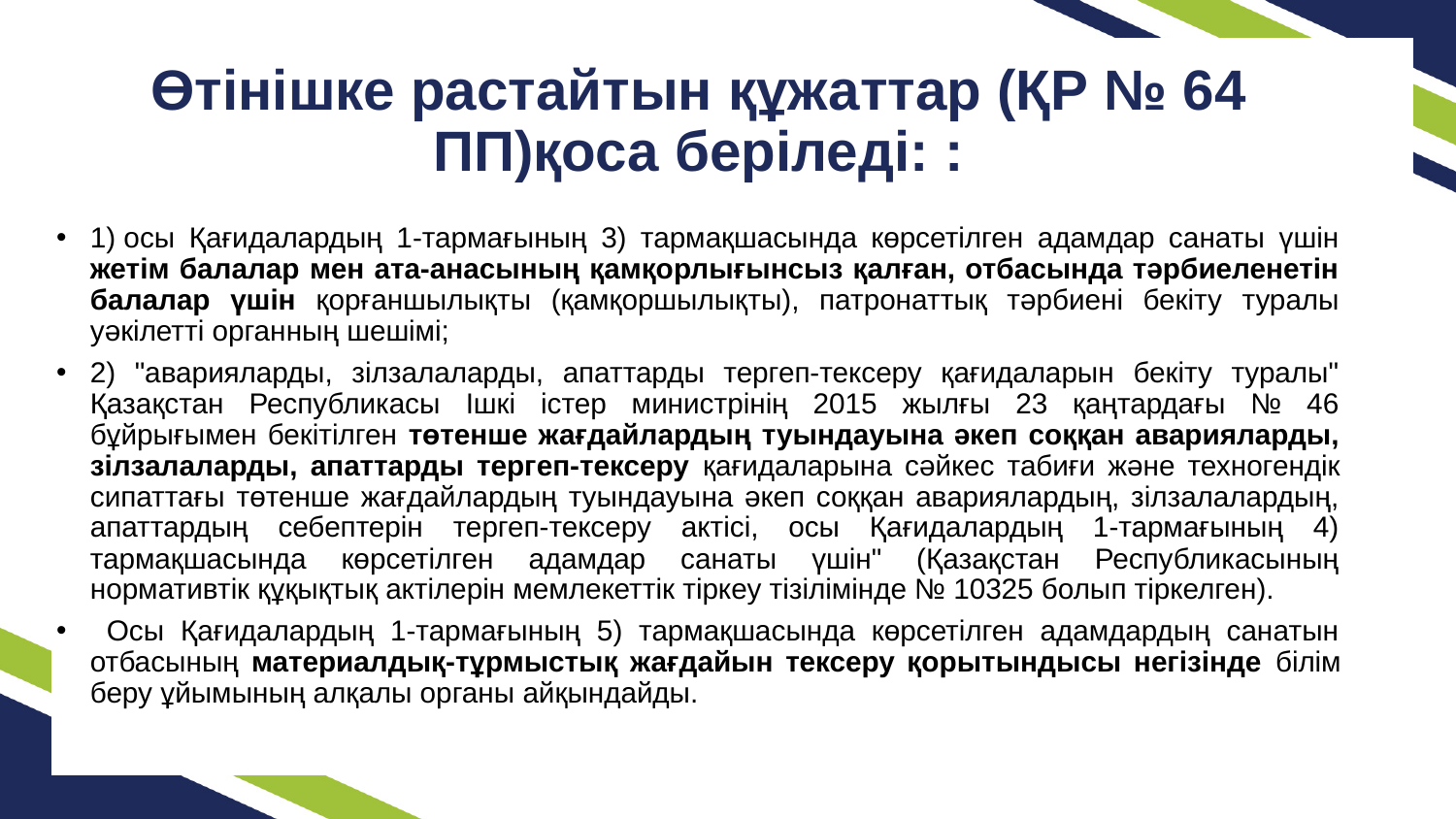

# Өтінішке растайтын құжаттар (ҚР № 64 ПП)қоса беріледі: :
1) осы Қағидалардың 1-тармағының 3) тармақшасында көрсетілген адамдар санаты үшін жетім балалар мен ата-анасының қамқорлығынсыз қалған, отбасында тәрбиеленетін балалар үшін қорғаншылықты (қамқоршылықты), патронаттық тәрбиені бекіту туралы уәкілетті органның шешімі;
2) "аварияларды, зілзалаларды, апаттарды тергеп-тексеру қағидаларын бекіту туралы" Қазақстан Республикасы Ішкі істер министрінің 2015 жылғы 23 қаңтардағы № 46 бұйрығымен бекітілген төтенше жағдайлардың туындауына әкеп соққан аварияларды, зілзалаларды, апаттарды тергеп-тексеру қағидаларына сәйкес табиғи және техногендік сипаттағы төтенше жағдайлардың туындауына әкеп соққан авариялардың, зілзалалардың, апаттардың себептерін тергеп-тексеру актісі, осы Қағидалардың 1-тармағының 4) тармақшасында көрсетілген адамдар санаты үшін" (Қазақстан Республикасының нормативтік құқықтық актілерін мемлекеттік тіркеу тізілімінде № 10325 болып тіркелген).
 Осы Қағидалардың 1-тармағының 5) тармақшасында көрсетілген адамдардың санатын отбасының материалдық-тұрмыстық жағдайын тексеру қорытындысы негізінде білім беру ұйымының алқалы органы айқындайды.